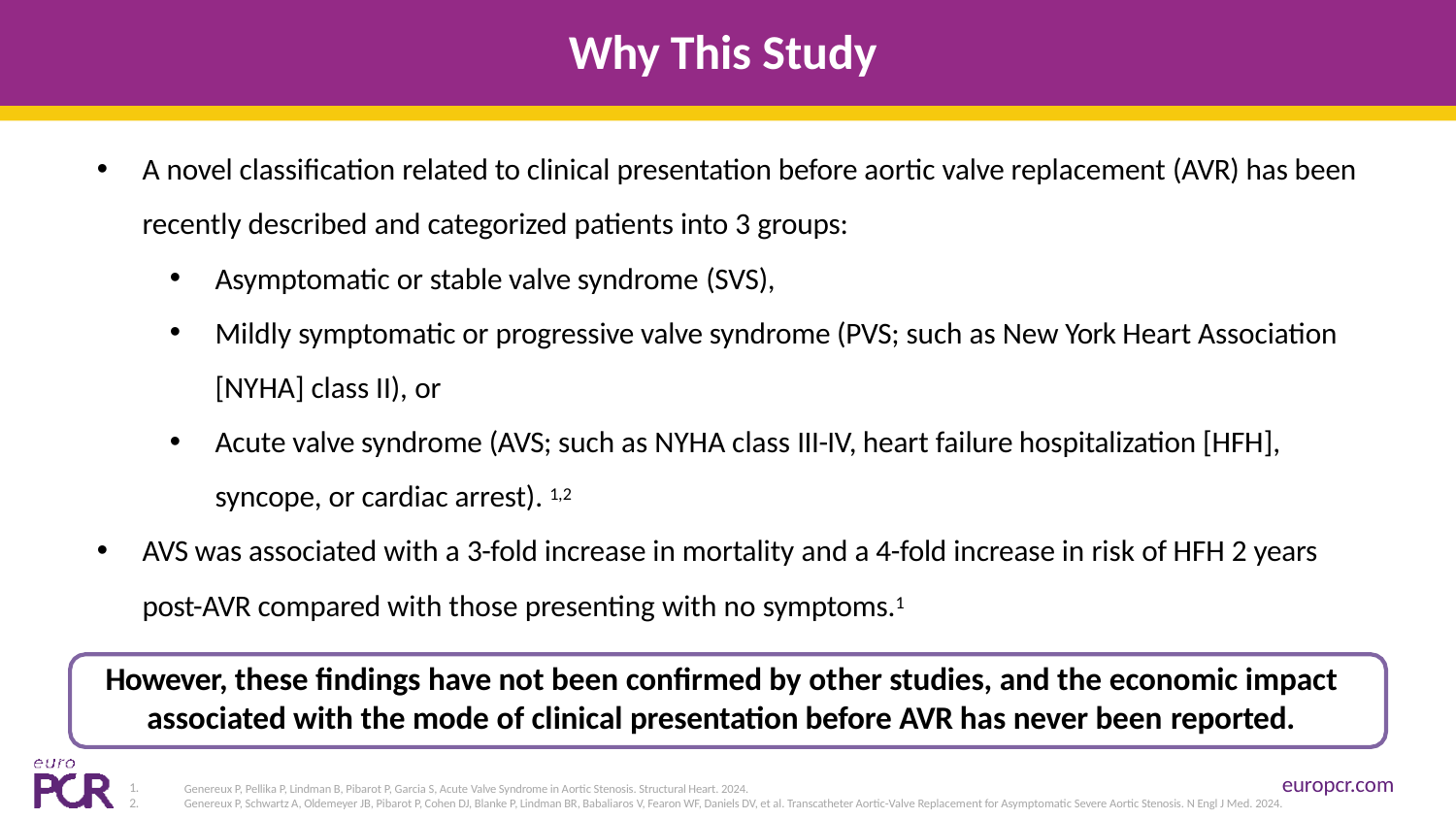

# Why This Study
A novel classification related to clinical presentation before aortic valve replacement (AVR) has been  recently described and categorized patients into 3 groups:
Asymptomatic or stable valve syndrome (SVS),
Mildly symptomatic or progressive valve syndrome (PVS; such as New York Heart Association  [NYHA] class II), or
Acute valve syndrome (AVS; such as NYHA class III-IV, heart failure hospitalization [HFH],  syncope, or cardiac arrest). 1,2
AVS was associated with a 3-fold increase in mortality and a 4-fold increase in risk of HFH 2 years  post-AVR compared with those presenting with no symptoms.1

However, these findings have not been confirmed by other studies, and the economic impact  associated with the mode of clinical presentation before AVR has never been reported.

europcr.com
1.
2.
Genereux P, Pellika P, Lindman B, Pibarot P, Garcia S, Acute Valve Syndrome in Aortic Stenosis. Structural Heart. 2024.
Genereux P, Schwartz A, Oldemeyer JB, Pibarot P, Cohen DJ, Blanke P, Lindman BR, Babaliaros V, Fearon WF, Daniels DV, et al. Transcatheter Aortic-Valve Replacement for Asymptomatic Severe Aortic Stenosis. N Engl J Med. 2024.